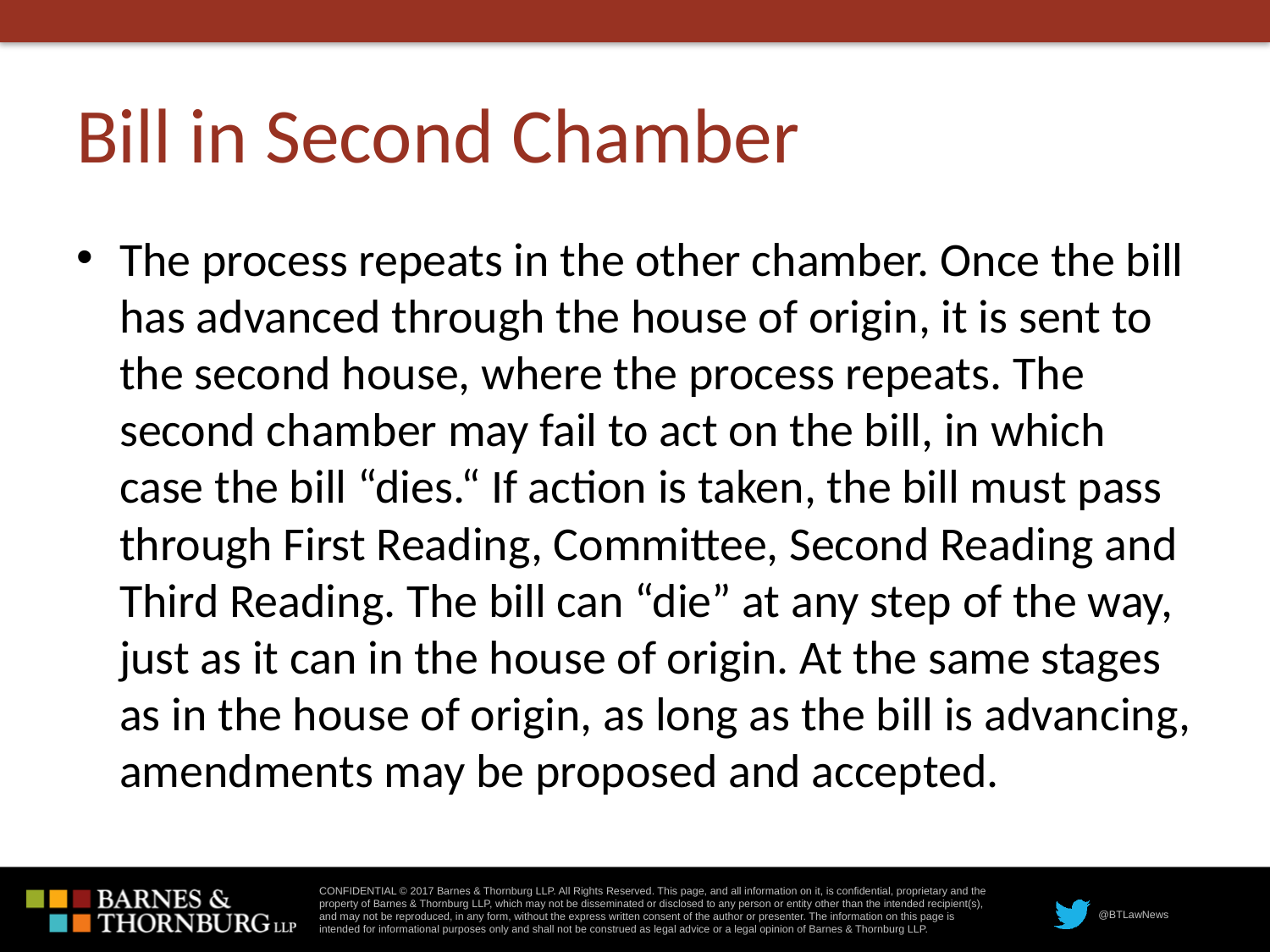

# Bill in Second Chamber
The process repeats in the other chamber. Once the bill has advanced through the house of origin, it is sent to the second house, where the process repeats. The second chamber may fail to act on the bill, in which case the bill “dies.“ If action is taken, the bill must pass through First Reading, Committee, Second Reading and Third Reading. The bill can “die” at any step of the way, just as it can in the house of origin. At the same stages as in the house of origin, as long as the bill is advancing, amendments may be proposed and accepted.